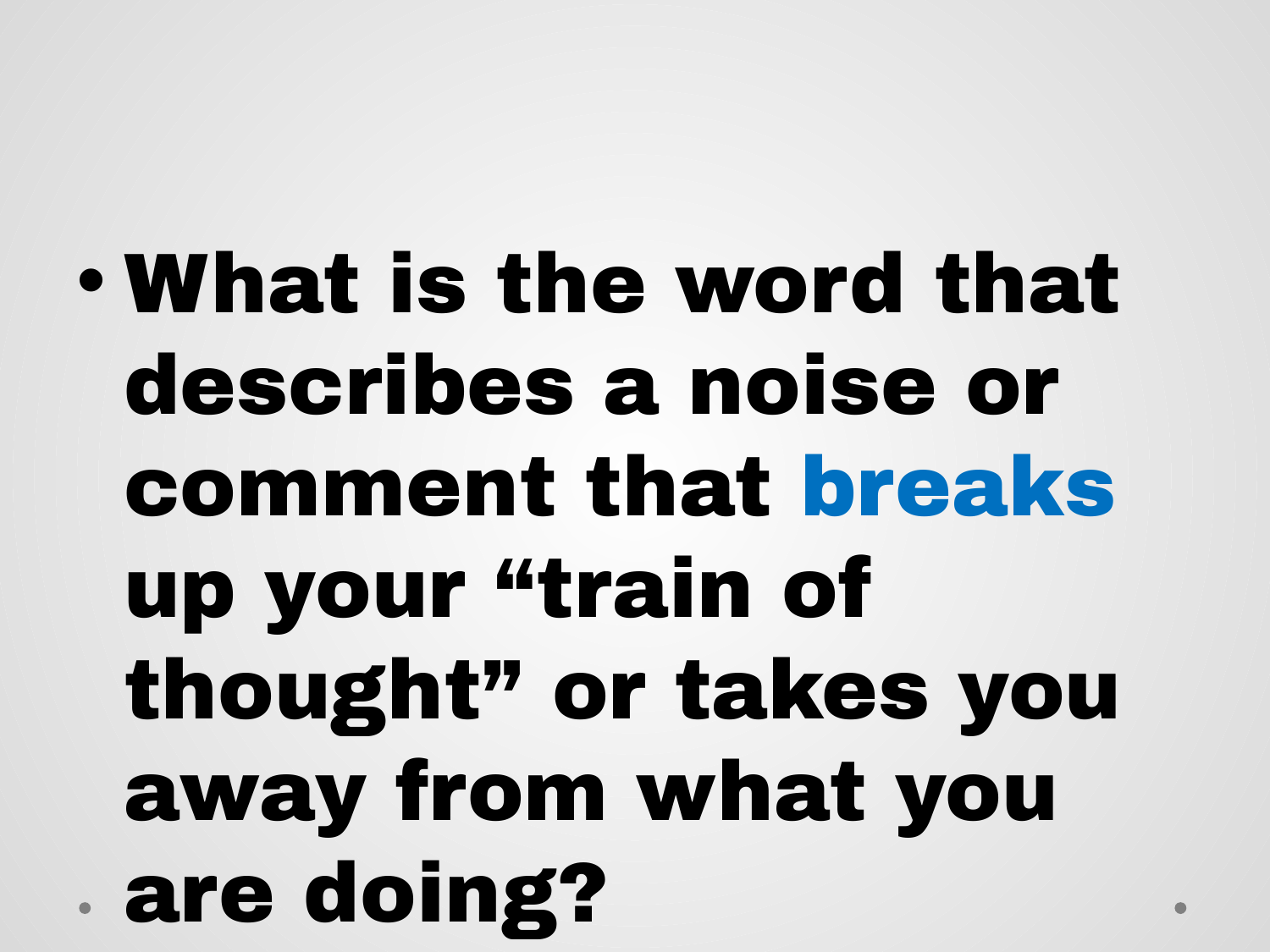

#
What is the word that describes a noise or comment that breaks up your “train of thought” or takes you away from what you are doing?